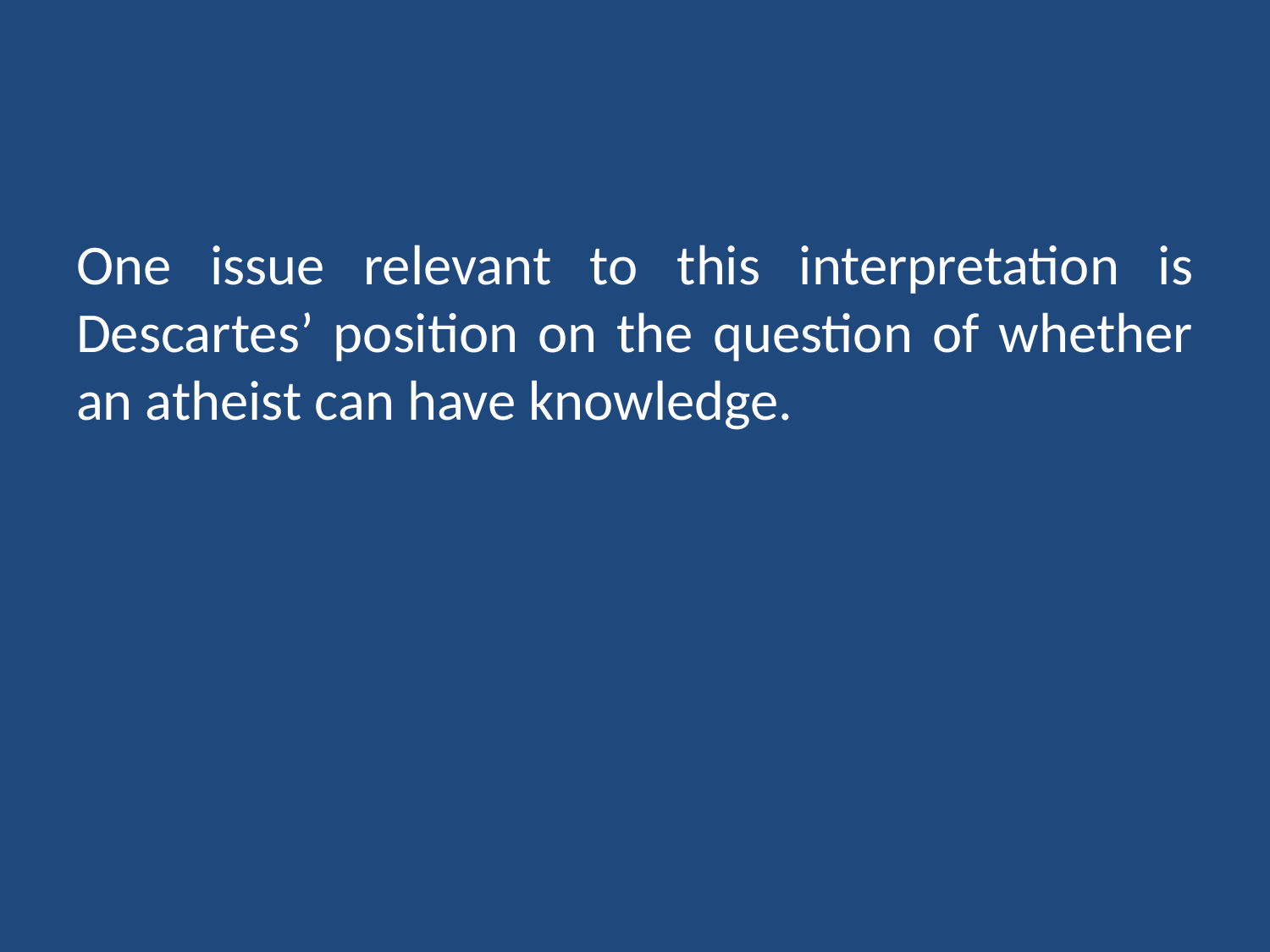

#
One issue relevant to this interpretation is Descartes’ position on the question of whether an atheist can have knowledge.